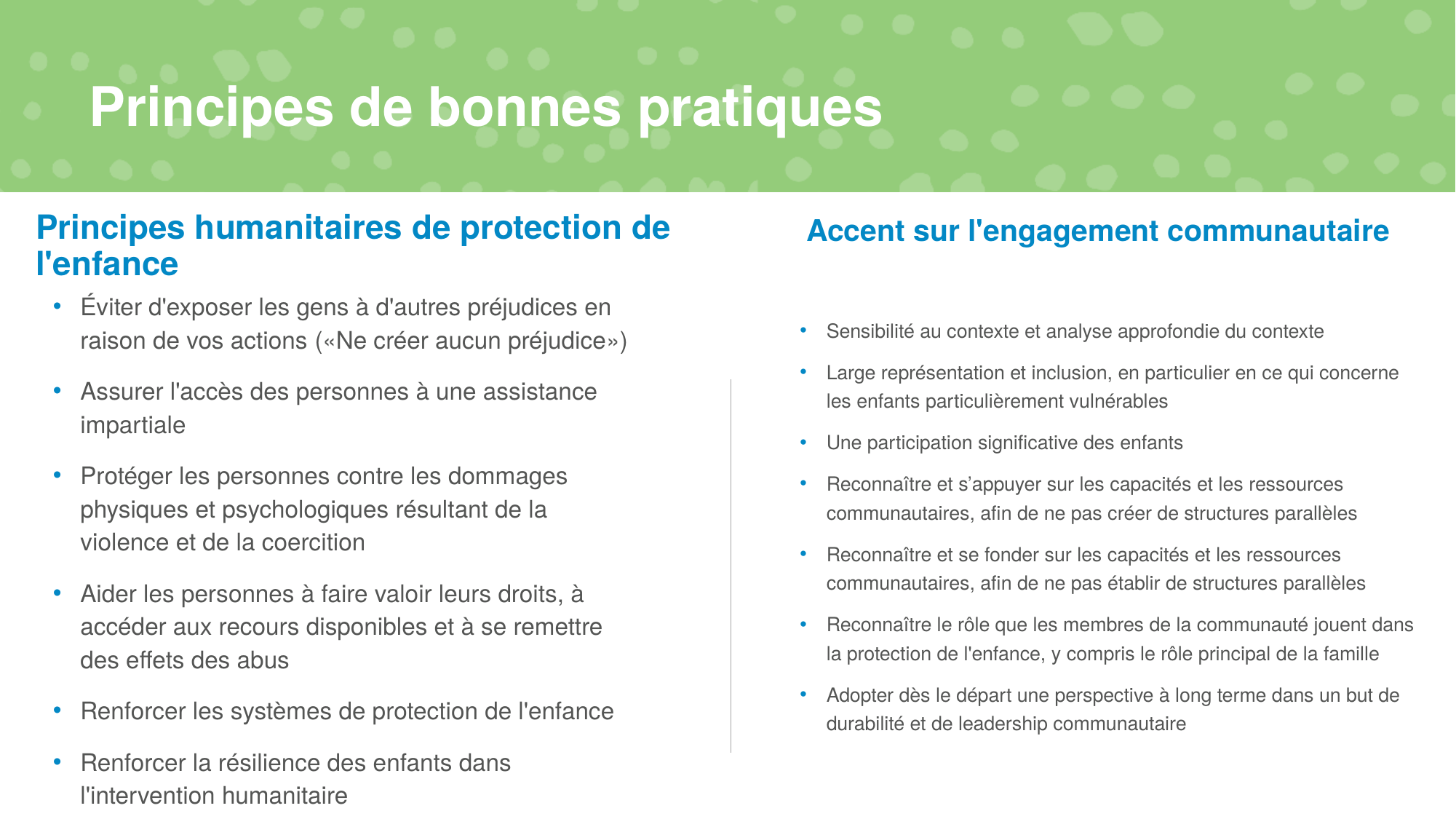

# Principes de bonnes pratiques
Principes humanitaires de protection de l'enfance
Accent sur l'engagement communautaire
Éviter d'exposer les gens à d'autres préjudices en raison de vos actions («Ne créer aucun préjudice»)
Assurer l'accès des personnes à une assistance impartiale
Protéger les personnes contre les dommages physiques et psychologiques résultant de la violence et de la coercition
Aider les personnes à faire valoir leurs droits, à accéder aux recours disponibles et à se remettre des effets des abus
Renforcer les systèmes de protection de l'enfance
Renforcer la résilience des enfants dans l'intervention humanitaire
Sensibilité au contexte et analyse approfondie du contexte
Large représentation et inclusion, en particulier en ce qui concerne les enfants particulièrement vulnérables
Une participation significative des enfants
Reconnaître et s’appuyer sur les capacités et les ressources communautaires, afin de ne pas créer de structures parallèles
Reconnaître et se fonder sur les capacités et les ressources communautaires, afin de ne pas établir de structures parallèles
Reconnaître le rôle que les membres de la communauté jouent dans la protection de l'enfance, y compris le rôle principal de la famille
Adopter dès le départ une perspective à long terme dans un but de durabilité et de leadership communautaire